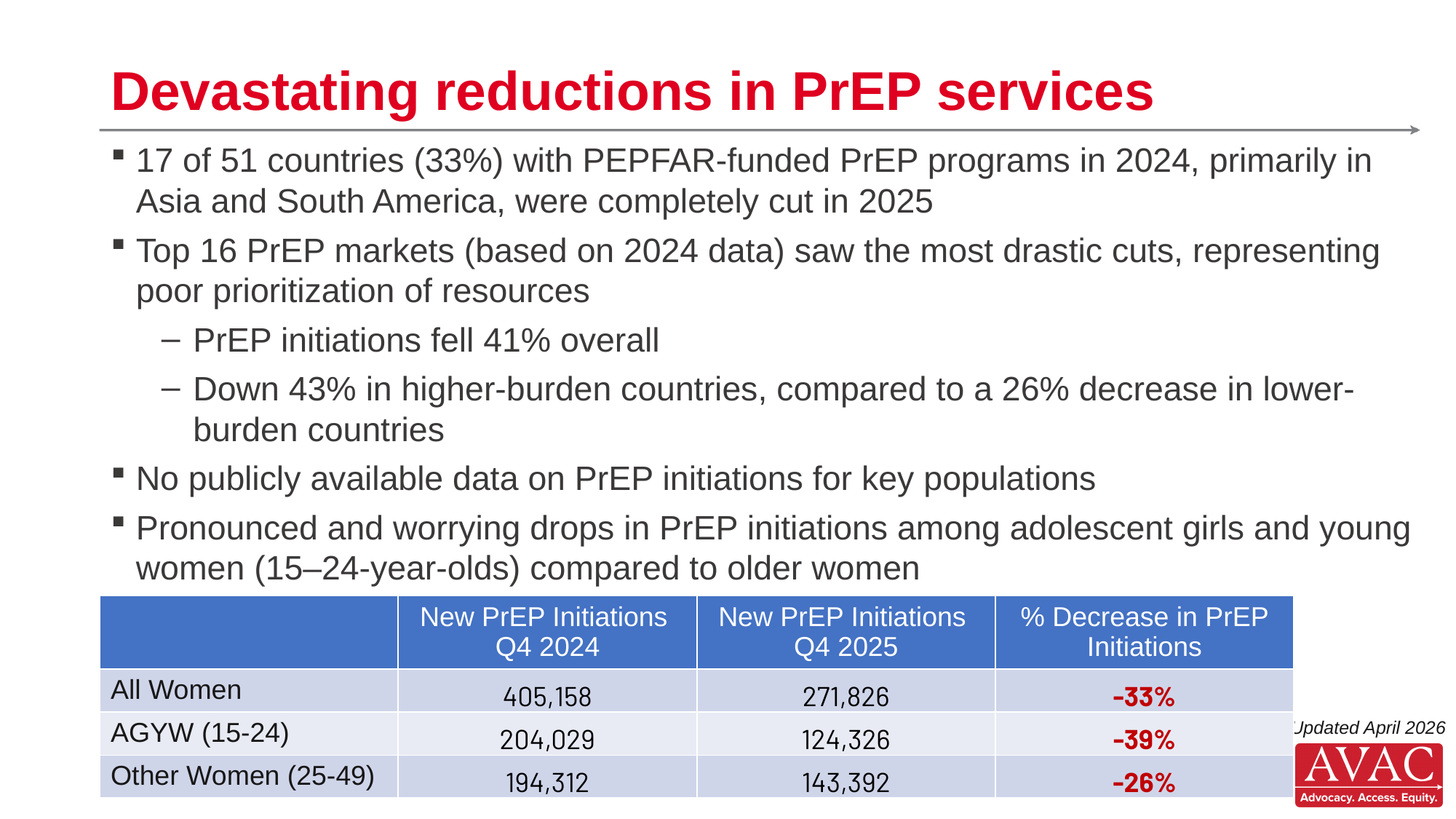

# Devastating reductions in PrEP services
17 of 51 countries (33%) with PEPFAR-funded PrEP programs in 2024, primarily in Asia and South America, were completely cut in 2025
Top 16 PrEP markets (based on 2024 data) saw the most drastic cuts, representing poor prioritization of resources
PrEP initiations fell 41% overall
Down 43% in higher-burden countries, compared to a 26% decrease in lower-burden countries
No publicly available data on PrEP initiations for key populations
Pronounced and worrying drops in PrEP initiations among adolescent girls and young women (15–24-year-olds) compared to older women
|  | New PrEP Initiations Q4 2024 | New PrEP Initiations Q4 2025 | % Decrease in PrEP Initiations |
| --- | --- | --- | --- |
| All Women | 405,158 | 271,826 | -33% |
| AGYW (15-24) | 204,029 | 124,326 | -39% |
| Other Women (25-49) | 194,312 | 143,392 | -26% |